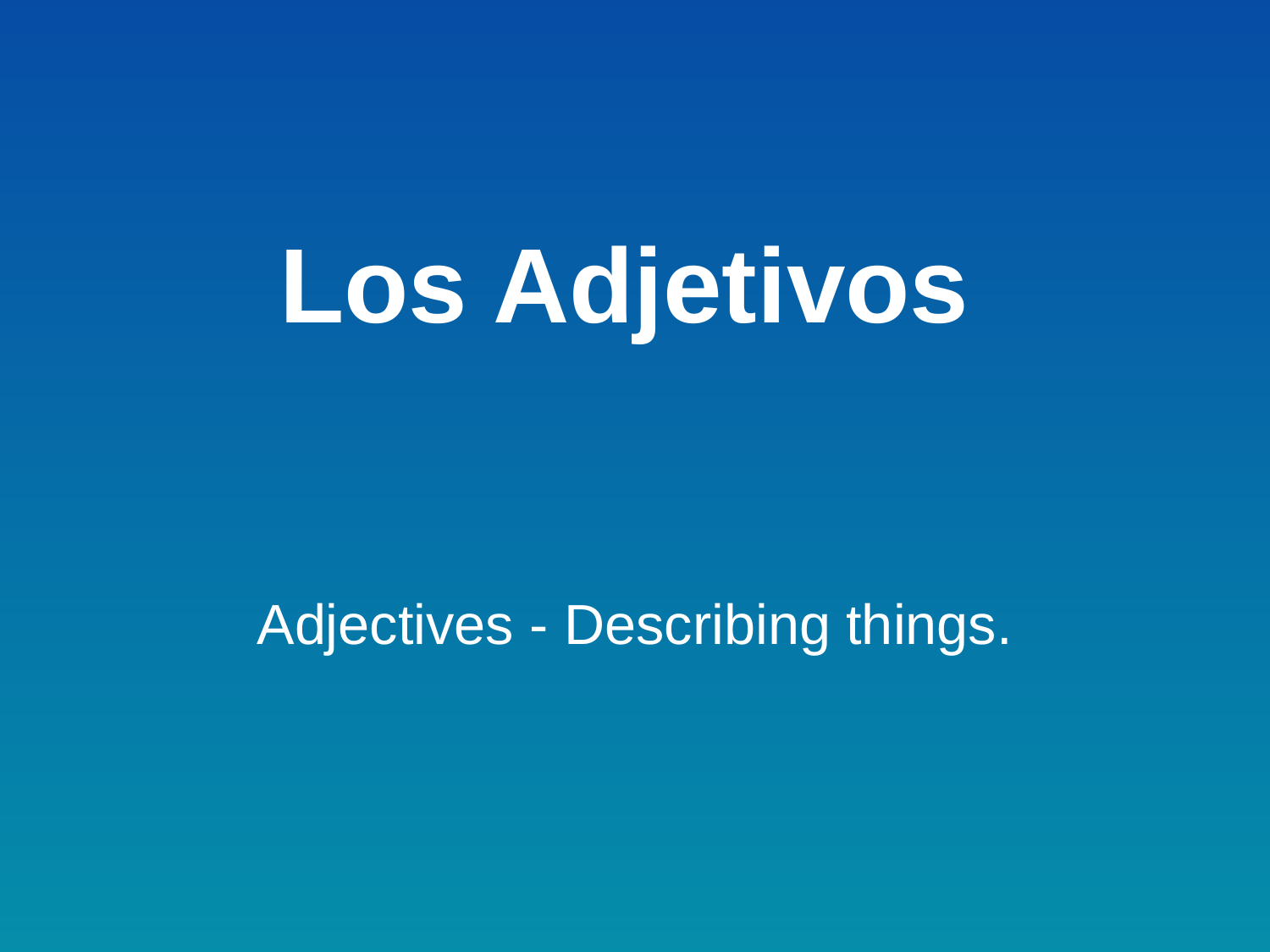

# Los Adjetivos
Adjectives - Describing things.